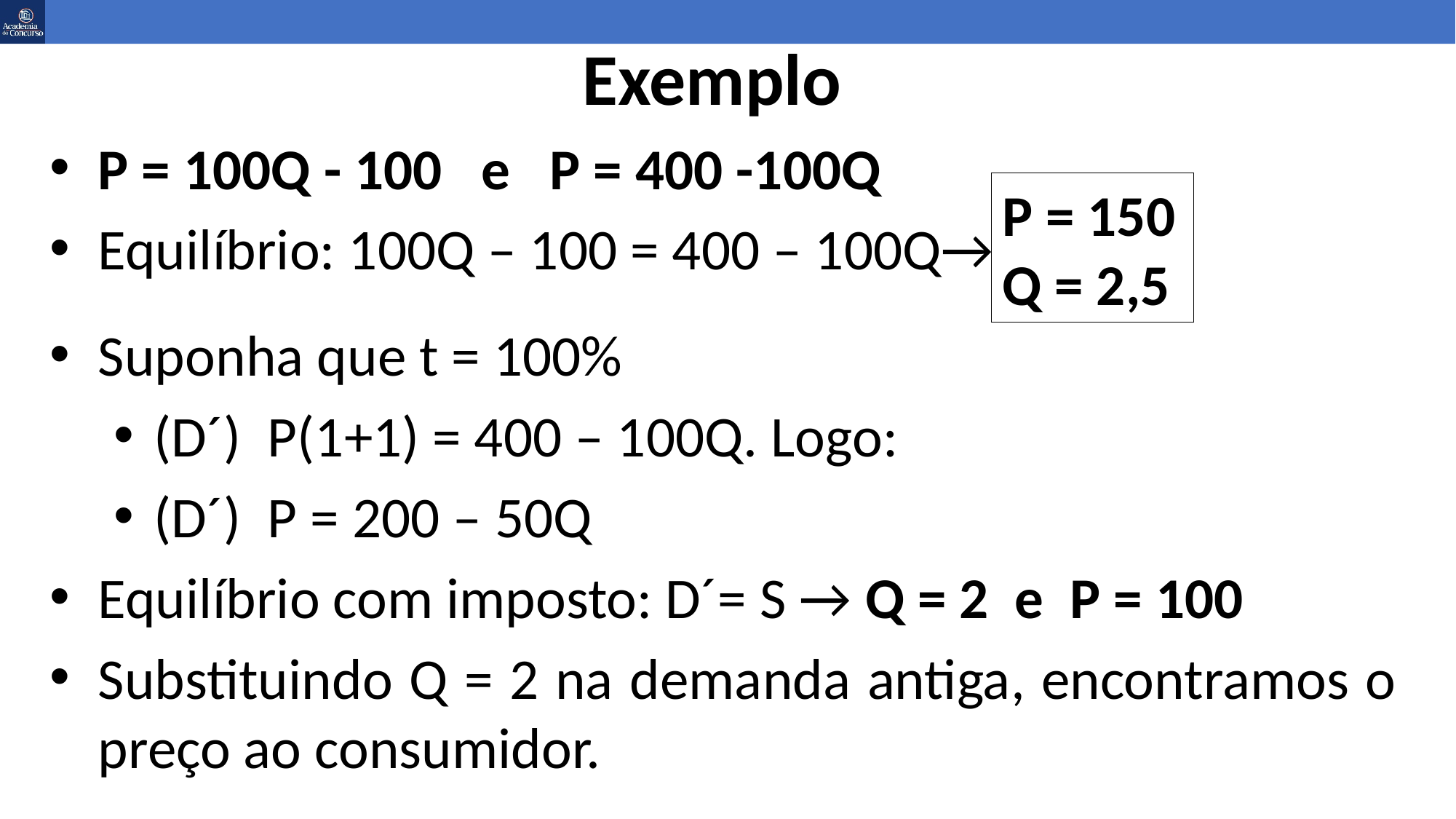

# Exemplo
P = 100Q - 100   e   P = 400 -100Q
Equilíbrio: 100Q – 100 = 400 – 100Q→

Suponha que t = 100%
(D´)  P(1+1) = 400 – 100Q. Logo:
(D´)  P = 200 – 50Q
Equilíbrio com imposto: D´= S → Q = 2  e  P = 100
Substituindo Q = 2 na demanda antiga, encontramos o preço ao consumidor.
P = 150
Q = 2,5